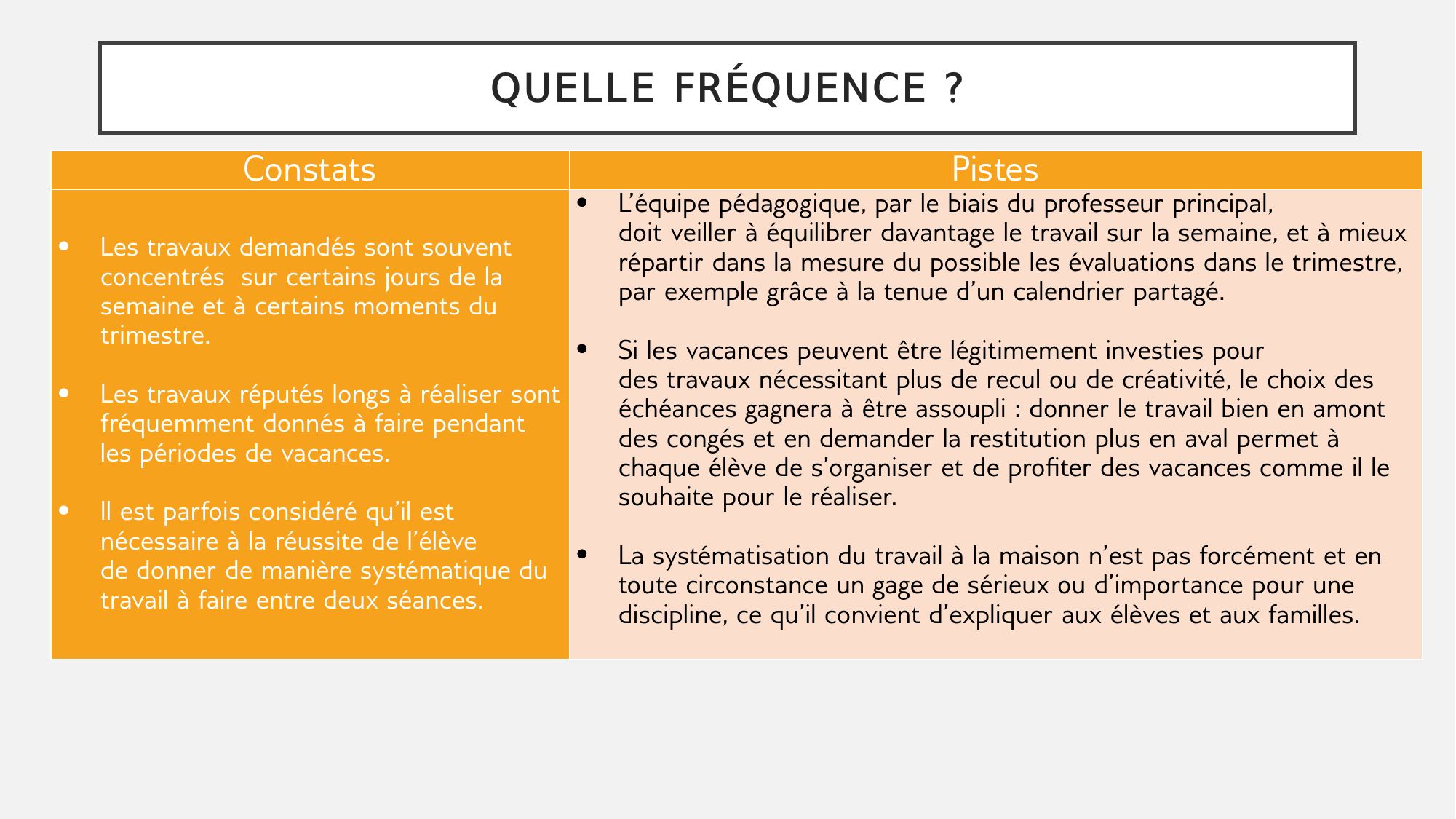

# Quelle fréquence ?
| Constats | Pistes |
| --- | --- |
| Les travaux demandés sont souvent concentrés sur certains jours de la semaine et à certains moments du trimestre.   Les travaux réputés longs à réaliser sont fréquemment donnés à faire pendant les périodes de vacances.   Il est parfois considéré qu’il est nécessaire à la réussite de l’élève de donner de manière systématique du travail à faire entre deux séances. | L’équipe pédagogique, par le biais du professeur principal, doit veiller à équilibrer davantage le travail sur la semaine, et à mieux répartir dans la mesure du possible les évaluations dans le trimestre, par exemple grâce à la tenue d’un calendrier partagé.   Si les vacances peuvent être légitimement investies pour des travaux nécessitant plus de recul ou de créativité, le choix des échéances gagnera à être assoupli : donner le travail bien en amont des congés et en demander la restitution plus en aval permet à chaque élève de s’organiser et de profiter des vacances comme il le souhaite pour le réaliser.   La systématisation du travail à la maison n’est pas forcément et en toute circonstance un gage de sérieux ou d’importance pour une discipline, ce qu’il convient d’expliquer aux élèves et aux familles. |